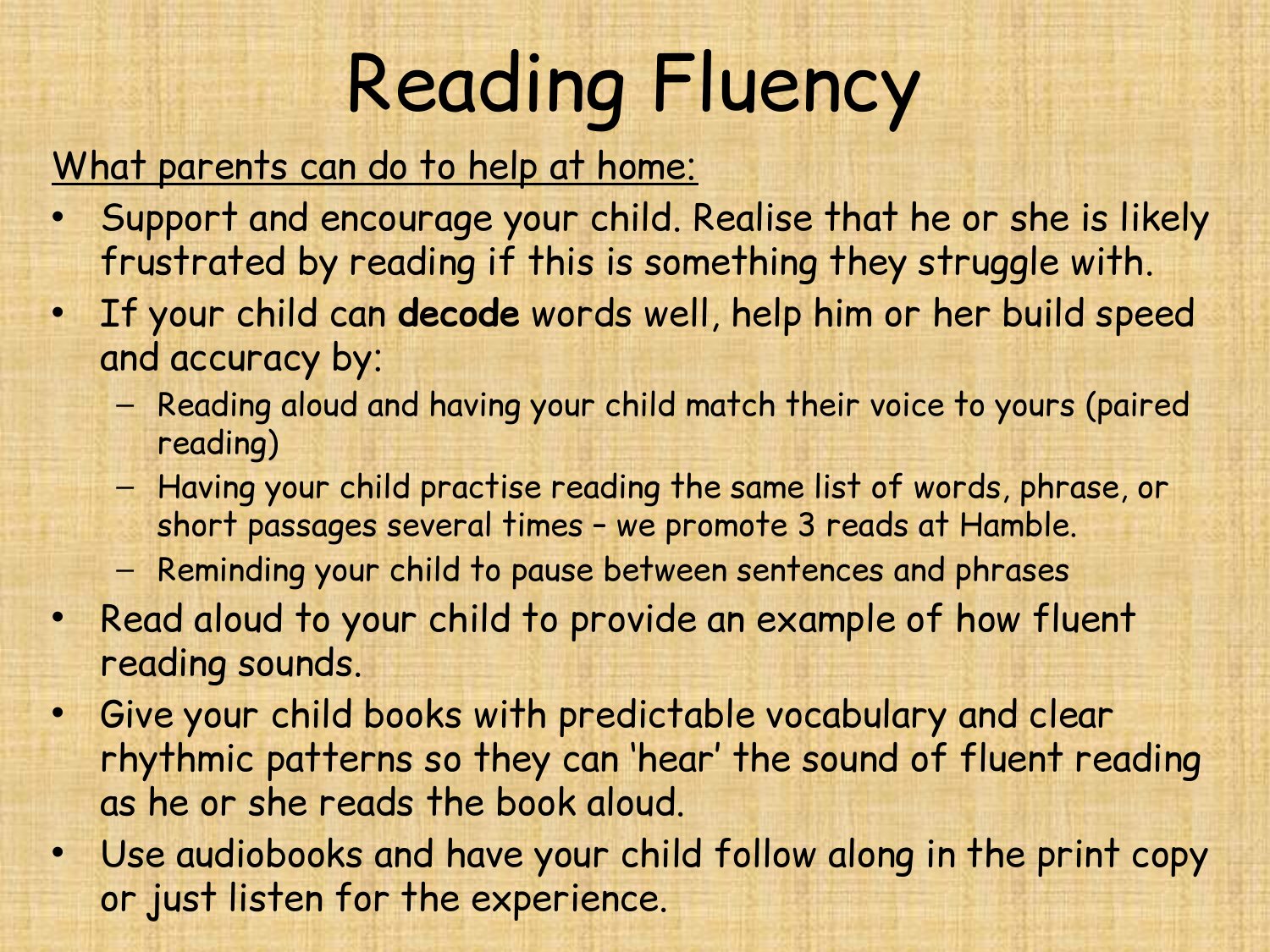

# Reading Fluency
What parents can do to help at home:
Support and encourage your child. Realise that he or she is likely frustrated by reading if this is something they struggle with.
If your child can decode words well, help him or her build speed and accuracy by:
Reading aloud and having your child match their voice to yours (paired reading)
Having your child practise reading the same list of words, phrase, or short passages several times – we promote 3 reads at Hamble.
Reminding your child to pause between sentences and phrases
Read aloud to your child to provide an example of how fluent reading sounds.
Give your child books with predictable vocabulary and clear rhythmic patterns so they can ‘hear’ the sound of fluent reading as he or she reads the book aloud.
Use audiobooks and have your child follow along in the print copy or just listen for the experience.